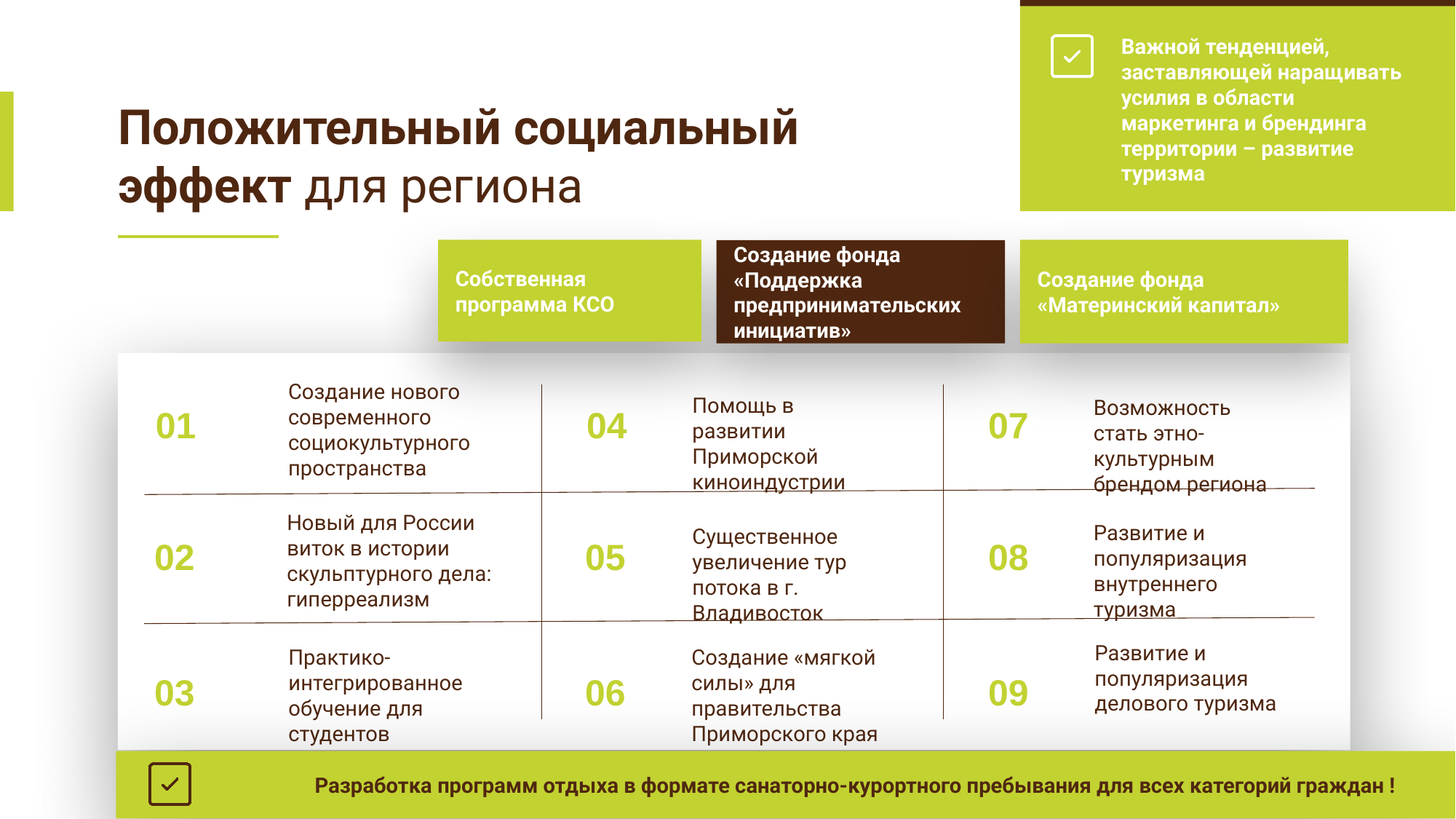

Важной тенденцией, заставляющей наращивать усилия в области маркетинга и брендинга территории – развитие туризма

Положительный социальный эффект для региона
Собственная программа КСО
Создание фонда «Материнский капитал»
Создание фонда «Поддержка предпринимательских инициатив»

Создание нового современного социокультурного пространства
Помощь в развитии Приморской киноиндустрии
Возможность стать этно-культурным брендом региона
01
04
07
Новый для России виток в истории скульптурного дела: гиперреализм
Развитие и популяризация внутреннего туризма
Существенное увеличение тур потока в г. Владивосток
02
05
08
Развитие и популяризация делового туризма
Практико-интегрированное обучение для студентов
Создание «мягкой силы» для правительства Приморского края
03
06
09
Разработка программ отдыха в формате санаторно-курортного пребывания для всех категорий граждан !